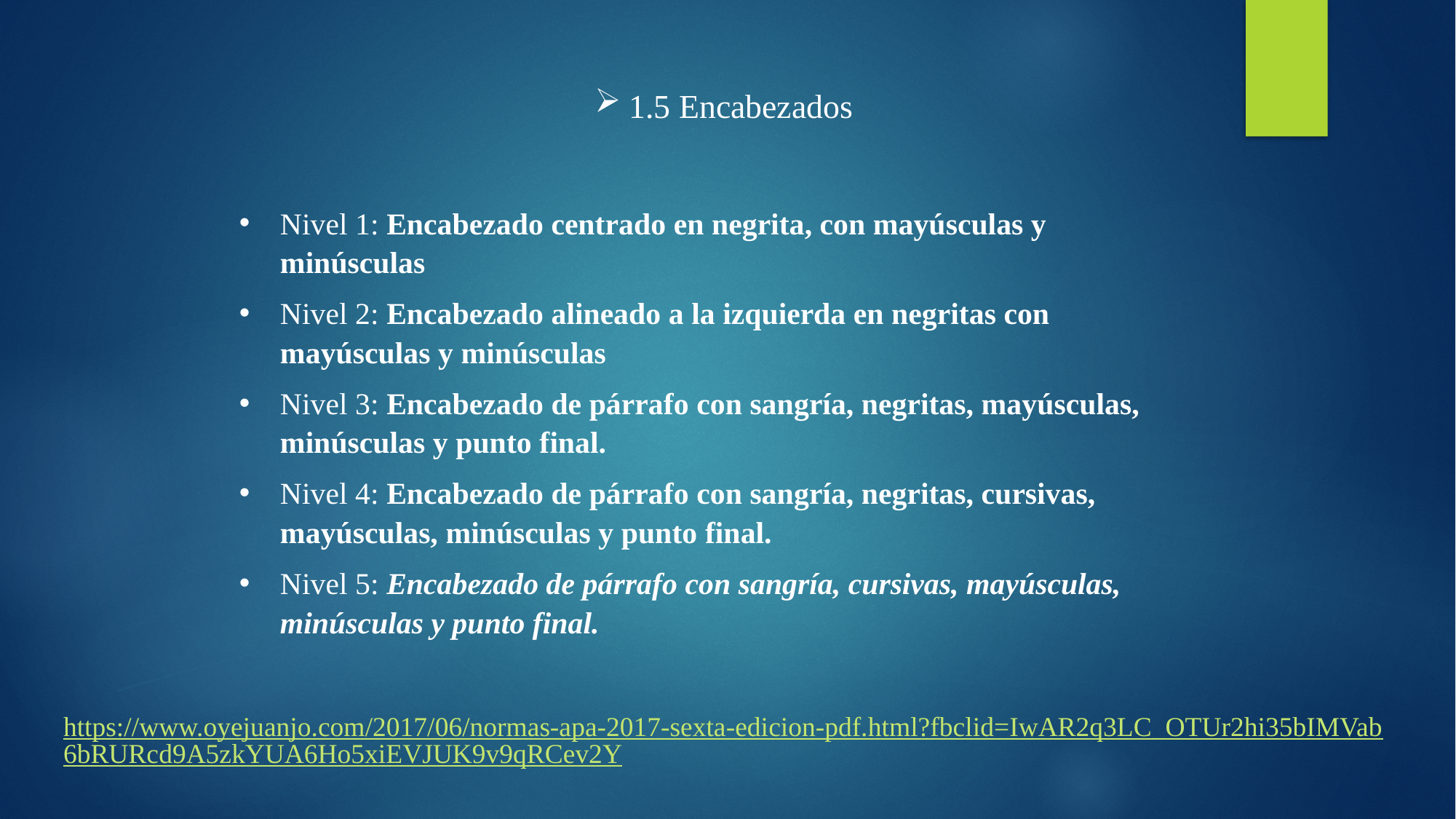

1.5 Encabezados
Nivel 1: Encabezado centrado en negrita, con mayúsculas y           minúsculas
Nivel 2: Encabezado alineado a la izquierda en negritas con mayúsculas y minúsculas
Nivel 3: Encabezado de párrafo con sangría, negritas, mayúsculas, minúsculas y punto final.
Nivel 4: Encabezado de párrafo con sangría, negritas, cursivas, mayúsculas, minúsculas y punto final.
Nivel 5: Encabezado de párrafo con sangría, cursivas, mayúsculas, minúsculas y punto final.
https://www.oyejuanjo.com/2017/06/normas-apa-2017-sexta-edicion-pdf.html?fbclid=IwAR2q3LC_OTUr2hi35bIMVab6bRURcd9A5zkYUA6Ho5xiEVJUK9v9qRCev2Y